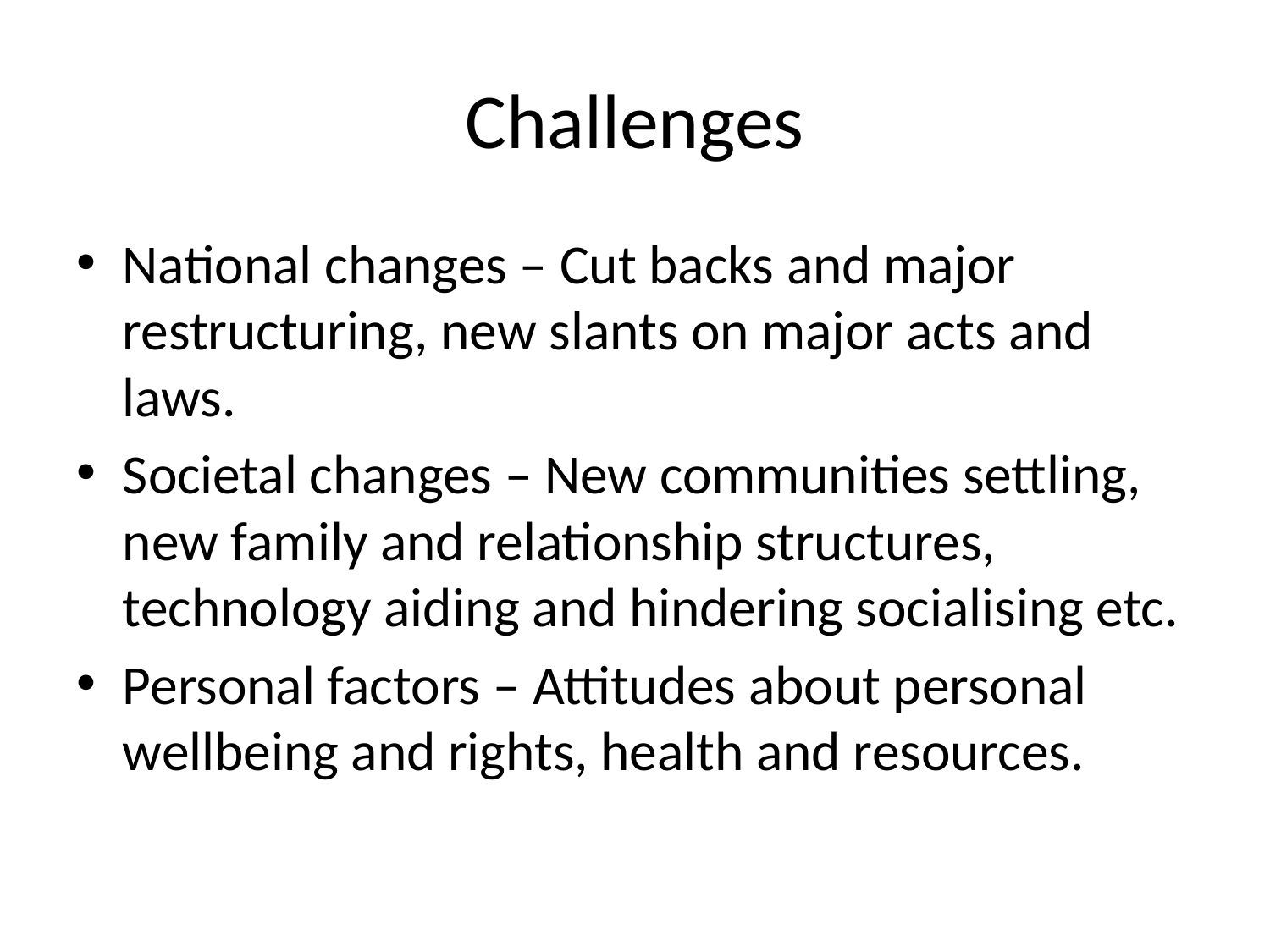

# Challenges
National changes – Cut backs and major restructuring, new slants on major acts and laws.
Societal changes – New communities settling, new family and relationship structures, technology aiding and hindering socialising etc.
Personal factors – Attitudes about personal wellbeing and rights, health and resources.